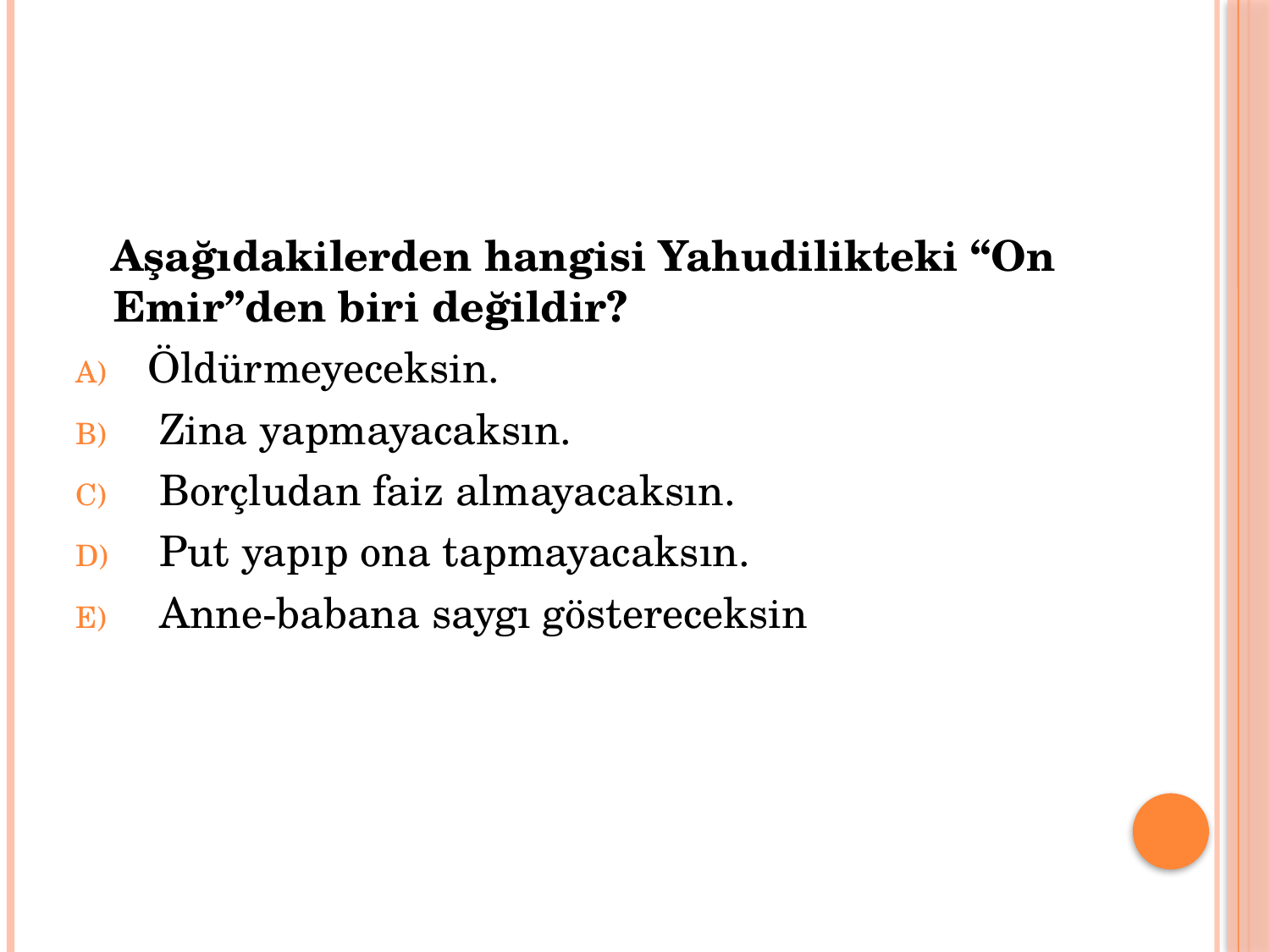

Aşağıdakilerden hangisi Yahudilikteki “On Emir”den biri değildir?
Öldürmeyeceksin.
 Zina yapmayacaksın.
 Borçludan faiz almayacaksın.
 Put yapıp ona tapmayacaksın.
 Anne-babana saygı göstereceksin